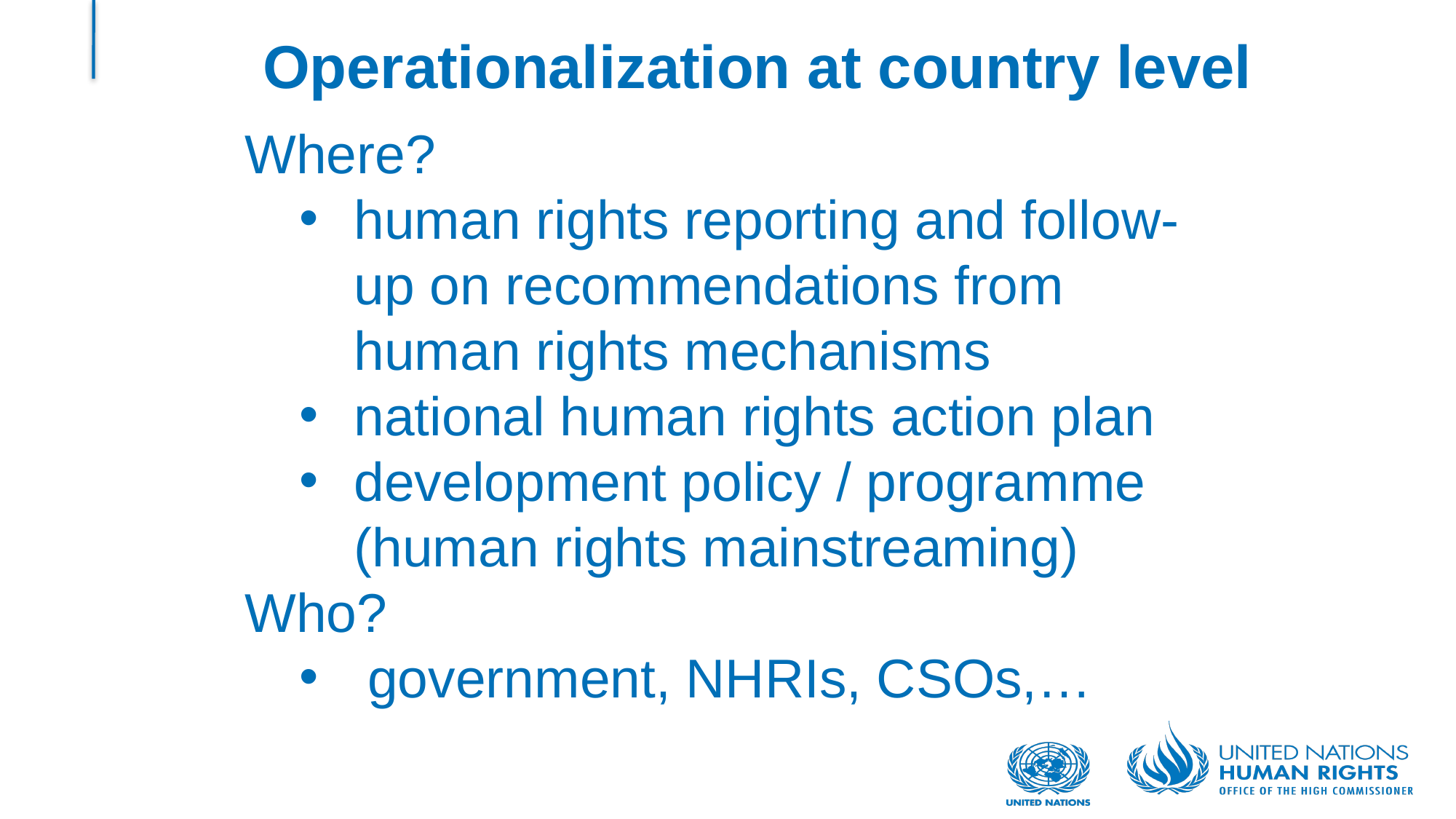

Operationalization at country level
Where?
human rights reporting and follow-up on recommendations from human rights mechanisms
national human rights action plan
development policy / programme (human rights mainstreaming)
Who?
government, NHRIs, CSOs,…